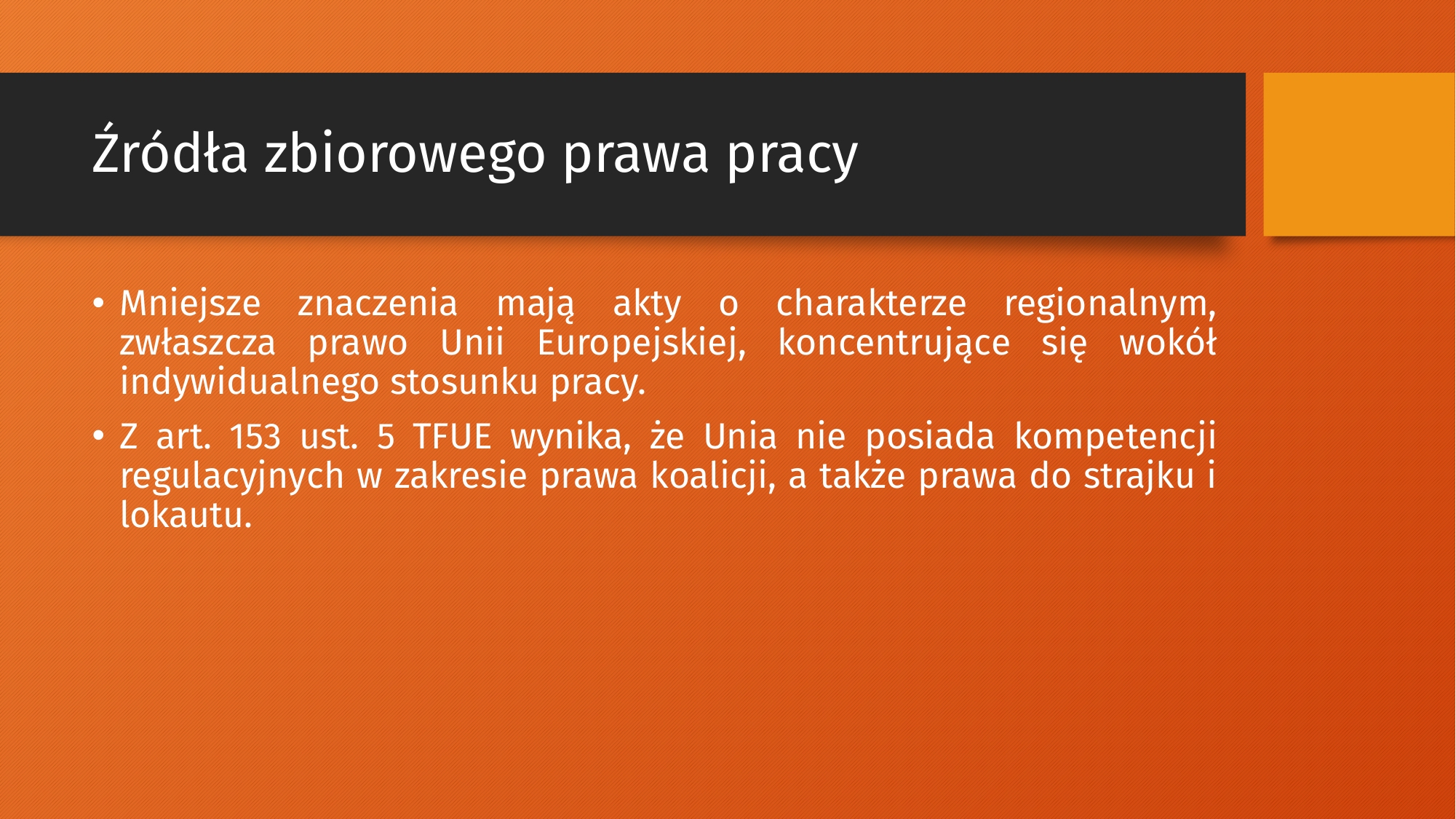

# Źródła zbiorowego prawa pracy
Mniejsze znaczenia mają akty o charakterze regionalnym, zwłaszcza prawo Unii Europejskiej, koncentrujące się wokół indywidualnego stosunku pracy.
Z art. 153 ust. 5 TFUE wynika, że Unia nie posiada kompetencji regulacyjnych w zakresie prawa koalicji, a także prawa do strajku i lokautu.